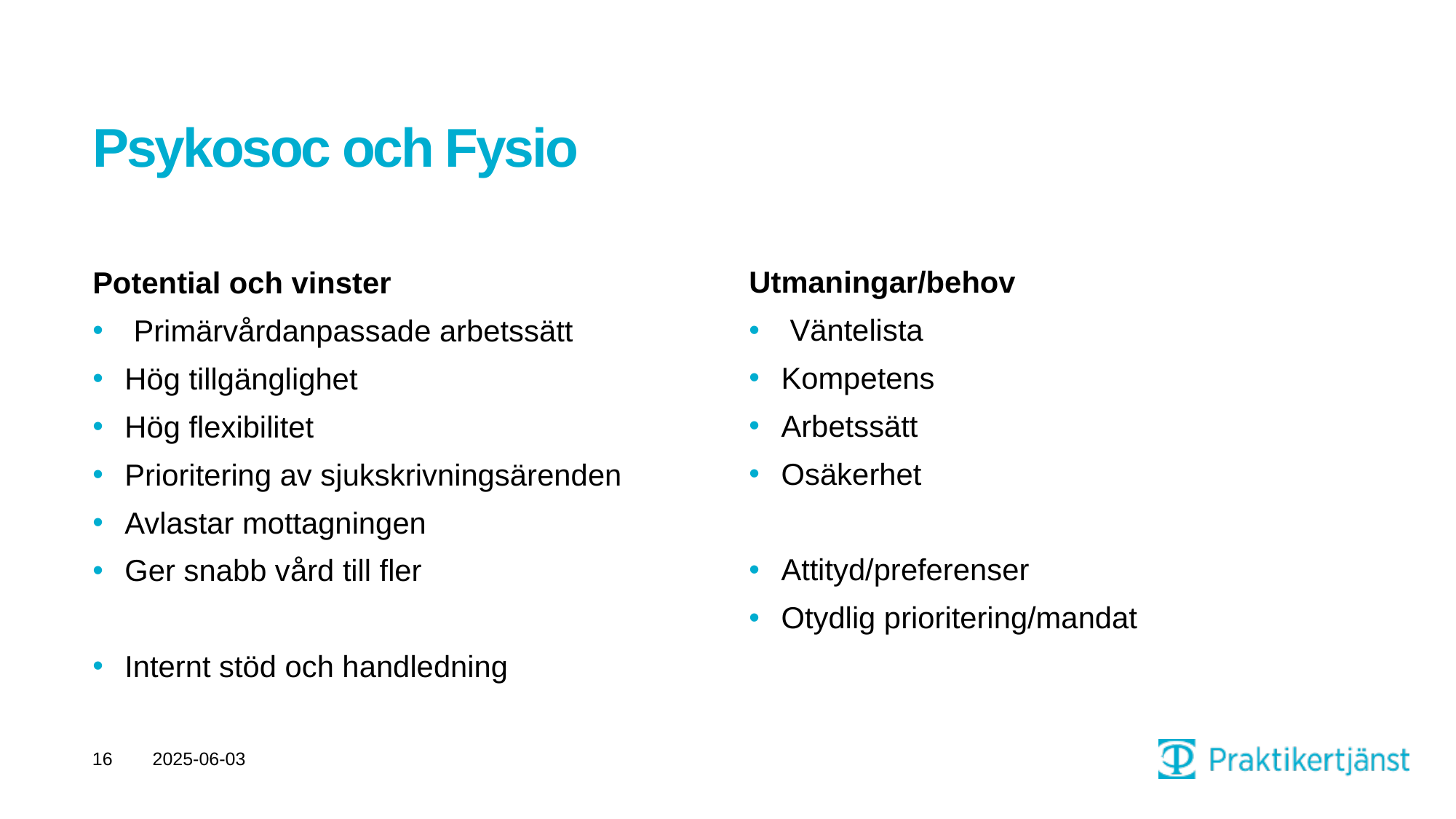

# Psykosoc och Fysio
Utmaningar/behov
Väntelista
Kompetens
Arbetssätt
Osäkerhet

Attityd/preferenser
Otydlig prioritering/mandat
Potential och vinster
Primärvårdanpassade arbetssätt
Hög tillgänglighet
Hög flexibilitet
Prioritering av sjukskrivningsärenden
Avlastar mottagningen
Ger snabb vård till fler

Internt stöd och handledning
16
2025-06-03